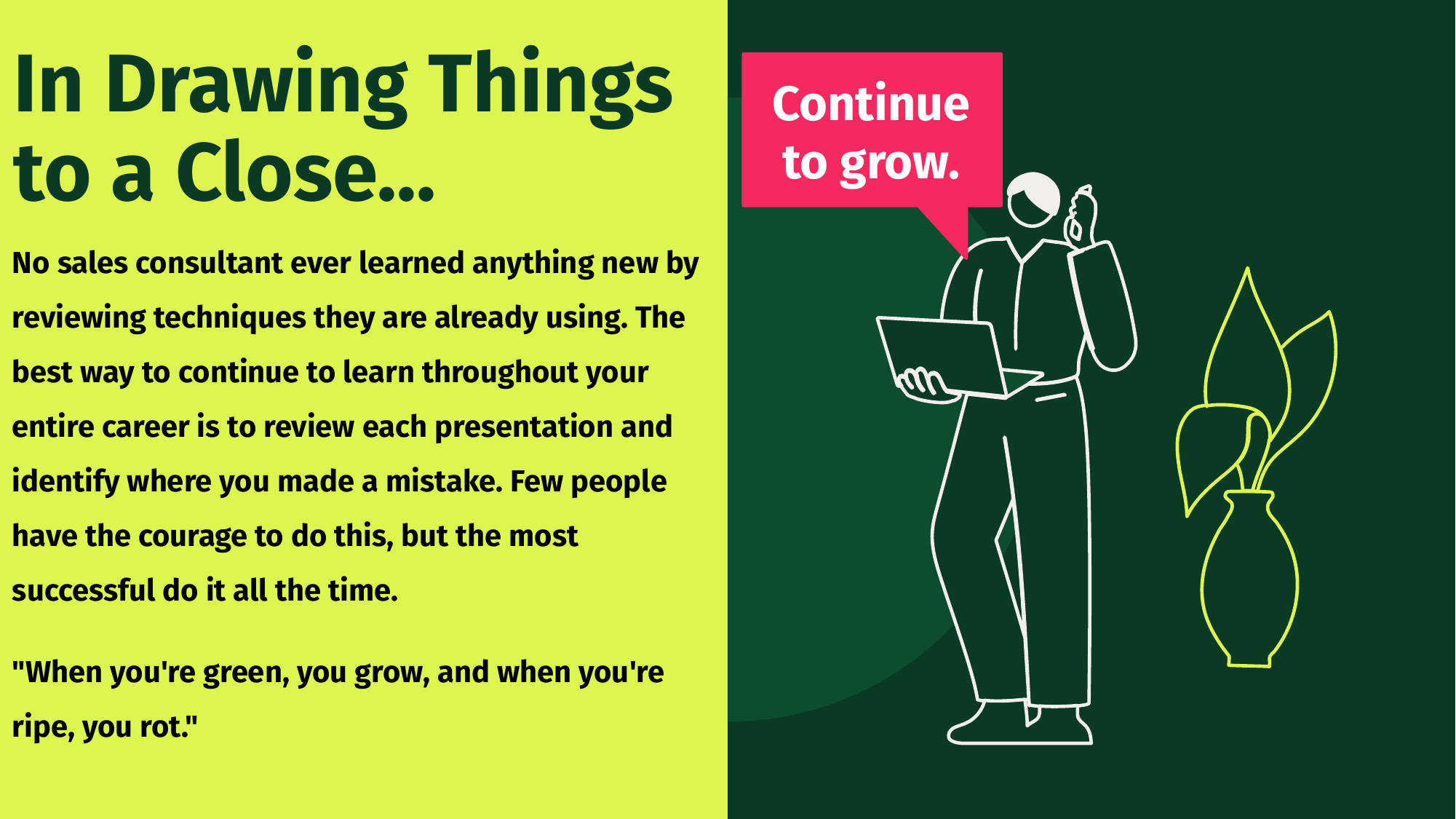

# In Drawing Things to a Close...

Continue to grow.
No sales consultant ever learned anything new by reviewing techniques they are already using. The best way to continue to learn throughout your entire career is to review each presentation and identify where you made a mistake. Few people have the courage to do this, but the most successful do it all the time.
"When you're green, you grow, and when you're ripe, you rot."